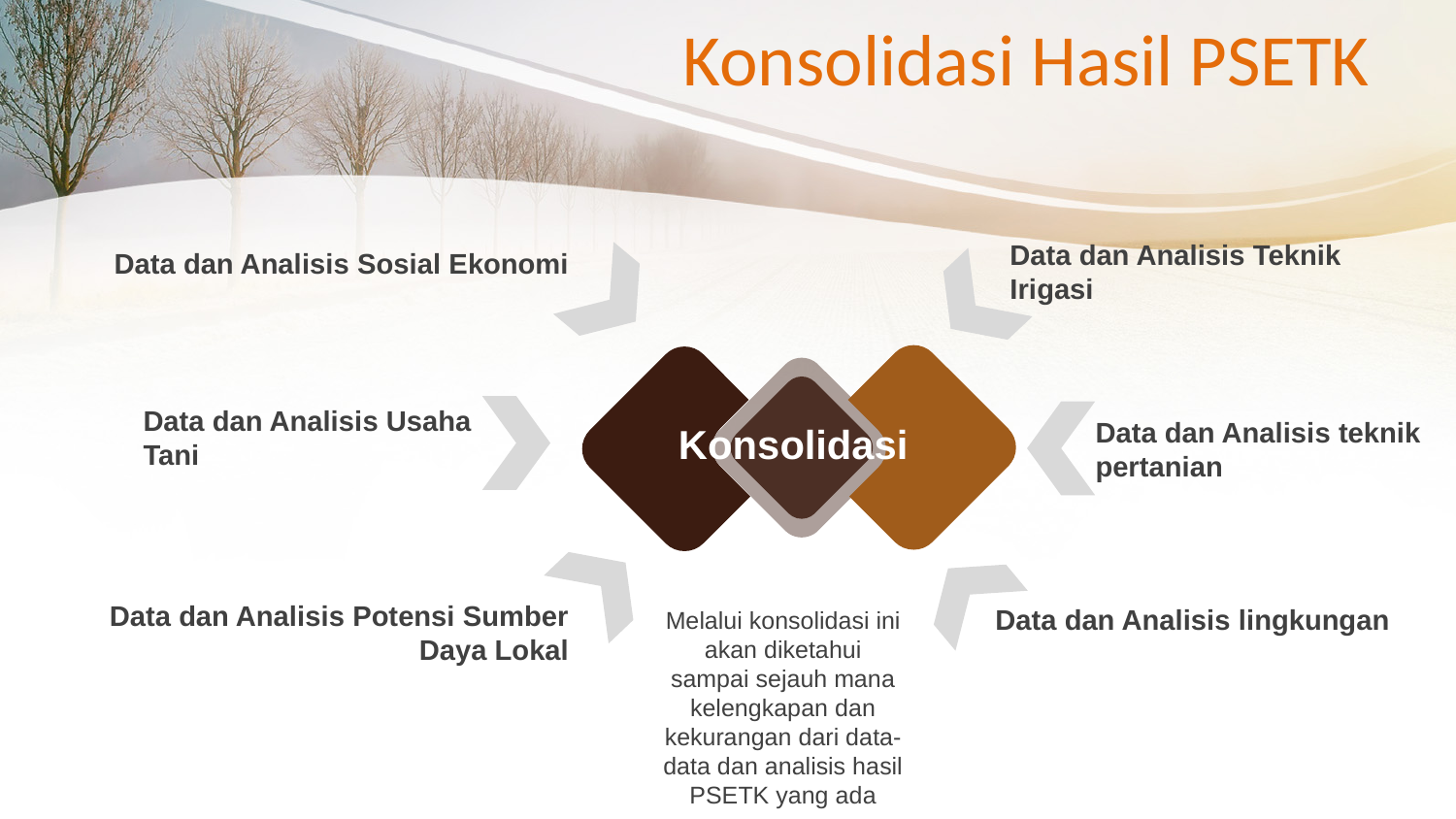

# Konsolidasi Hasil PSETK
Data dan Analisis Teknik Irigasi
Data dan Analisis Sosial Ekonomi

Data dan Analisis Usaha Tani

Data dan Analisis teknik pertanian
Konsolidasi
Data dan Analisis Potensi Sumber Daya Lokal
Data dan Analisis lingkungan
Melalui konsolidasi ini akan diketahui sampai sejauh mana kelengkapan dan kekurangan dari data-data dan analisis hasil PSETK yang ada